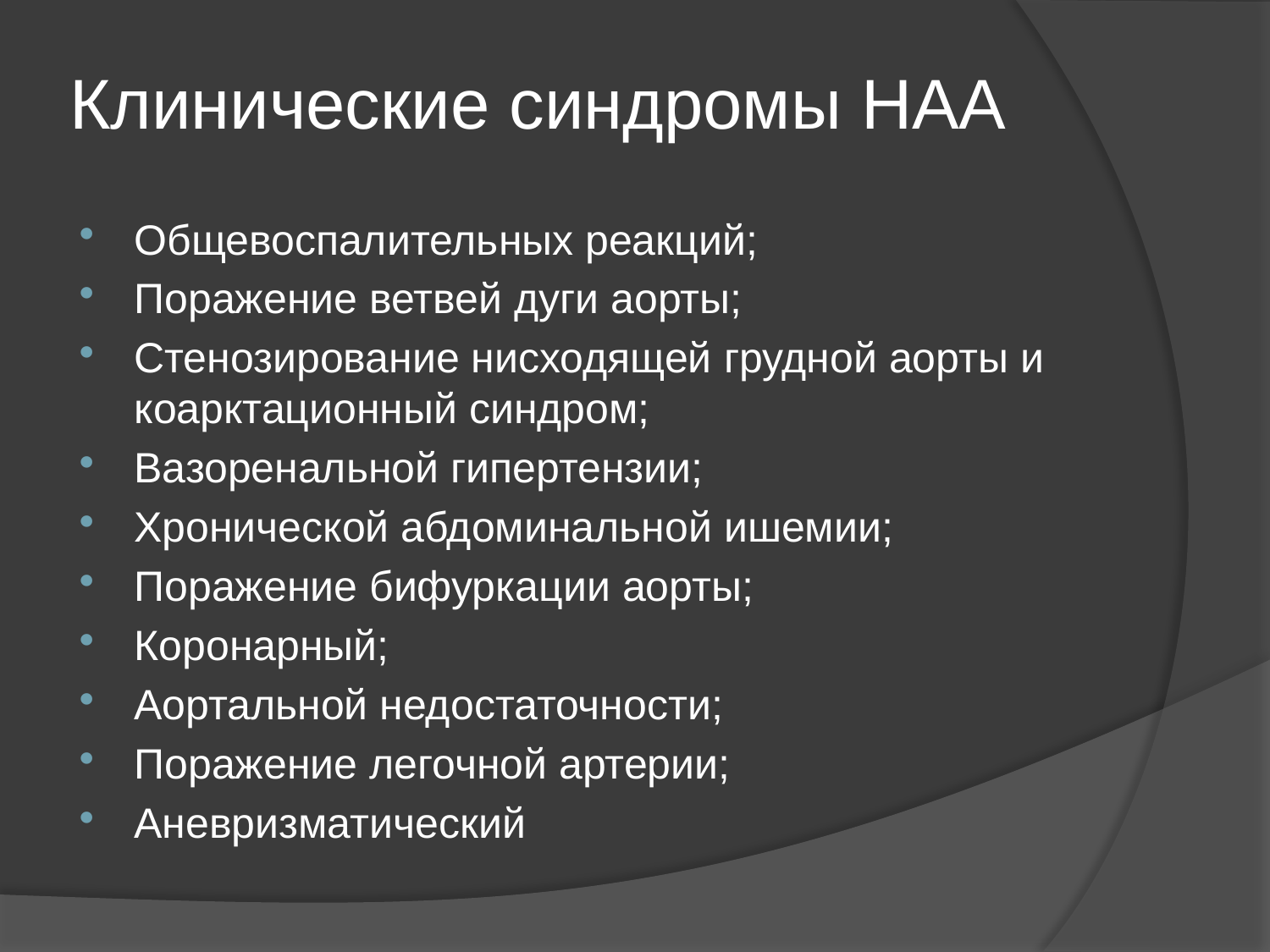

# Клинические синдромы НАА
Общевоспалительных реакций;
Поражение ветвей дуги аорты;
Стенозирование нисходящей грудной аорты и коарктационный синдром;
Вазоренальной гипертензии;
Хронической абдоминальной ишемии;
Поражение бифуркации аорты;
Коронарный;
Аортальной недостаточности;
Поражение легочной артерии;
Аневризматический